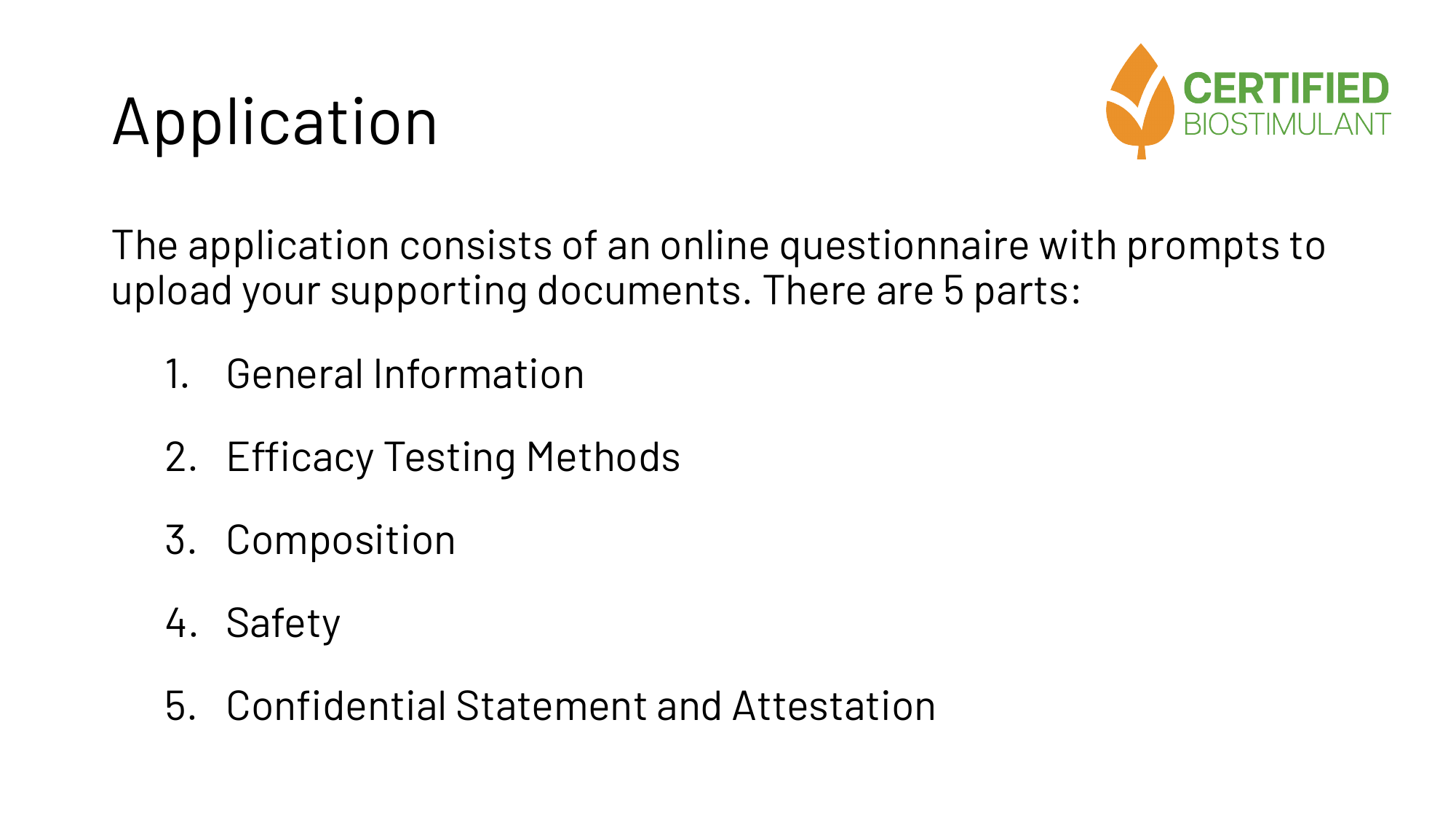

# Application
The application consists of an online questionnaire with prompts to upload your supporting documents. There are 5 parts:
General Information
Efficacy Testing Methods
Composition
Safety
Confidential Statement and Attestation